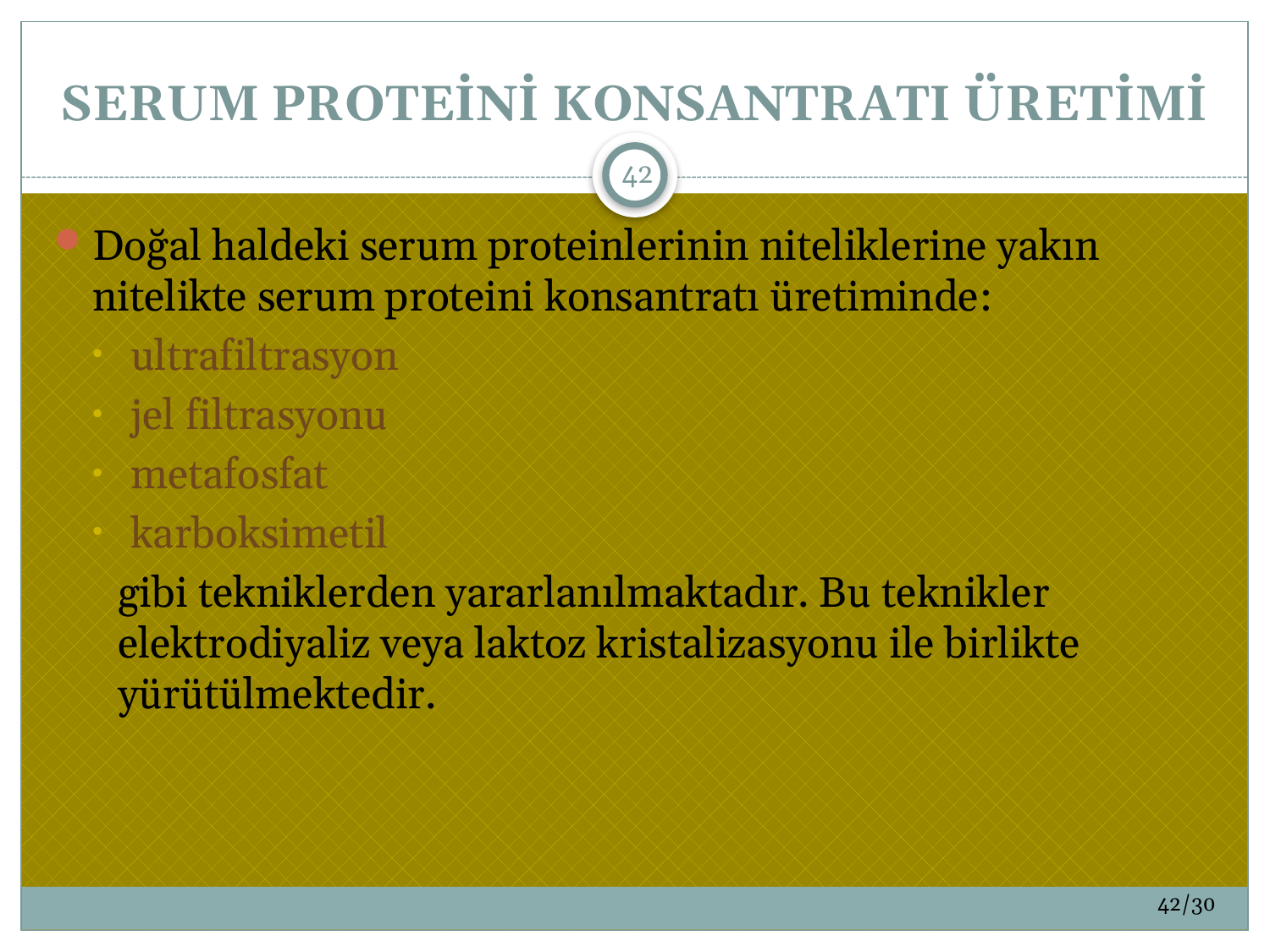

# SERUM PROTEİNİ KONSANTRATI ÜRETİMİ
42
Doğal haldeki serum proteinlerinin niteliklerine yakın nitelikte serum proteini konsantratı üretiminde:
ultrafiltrasyon
jel filtrasyonu
metafosfat
karboksimetil
gibi tekniklerden yararlanılmaktadır. Bu teknikler elektrodiyaliz veya laktoz kristalizasyonu ile birlikte yürütülmektedir.